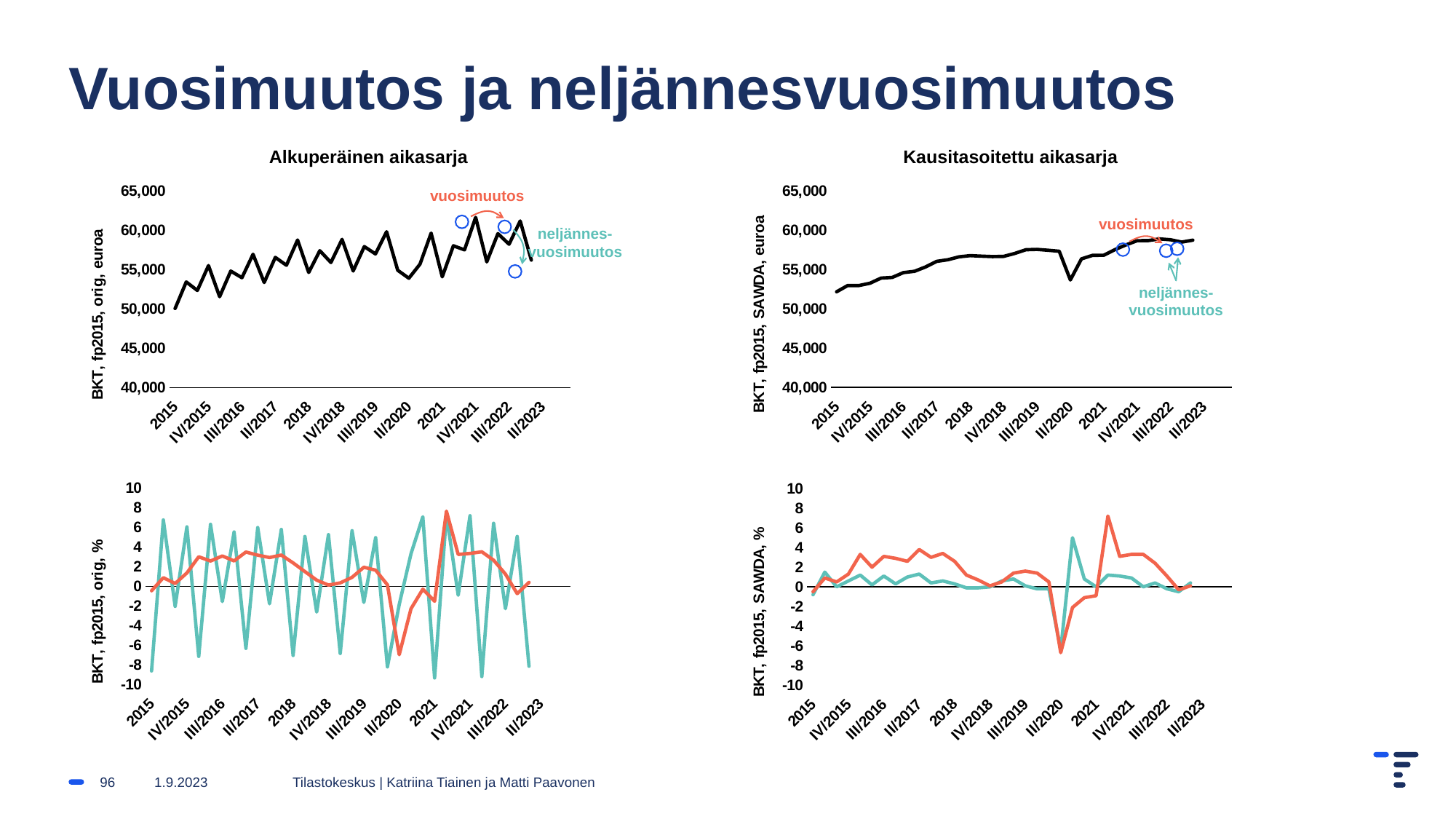

# Vuosimuutos ja neljännesvuosimuutos
Alkuperäinen aikasarja
Kausitasoitettu aikasarja

### Chart

| Category | Alkuperäinen sarja, viitevuosi 2015, miljoonaa euroa |
|---|---|
| 2015 | 52179.0 |
| II/2015 | 52973.0 |
| III/2015 | 52968.0 |
| IV/2015 | 53265.0 |
| 2016 | 53922.0 |
| II/2016 | 54006.0 |
| III/2016 | 54616.0 |
| IV/2016 | 54784.0 |
| 2017 | 55343.0 |
| II/2017 | 56048.0 |
| III/2017 | 56257.0 |
| IV/2017 | 56621.0 |
| 2018 | 56777.0 |
| II/2018 | 56710.0 |
| III/2018 | 56657.0 |
| IV/2018 | 56679.0 |
| 2019 | 57047.0 |
| II/2019 | 57523.0 |
| III/2019 | 57568.0 |
| IV/2019 | 57461.0 |
| 2020 | 57330.0 |
| II/2020 | 53681.0 |
| III/2020 | 56366.0 |
| IV/2020 | 56813.0 |
| 2021 | 56827.0 |
| II/2021 | 57537.0 |
| III/2021 | 58141.0 |
| IV/2021 | 58670.0 |
| 2022 | 58687.0 |
| II/2022 | 58900.0 |
| III/2022 | 58794.0 |
| IV/2022 | 58497.0 |
| 2023 | 58742.0 |
| II/2023 | None |
| III/2023 | None |
| IV/2023 | None |

### Chart

| Category | Alkuperäinen sarja, viitevuosi 2015, miljoonaa euroa |
|---|---|
| 2015 | 50061.0 |
| II/2015 | 53443.0 |
| III/2015 | 52356.0 |
| IV/2015 | 55525.0 |
| 2016 | 51567.0 |
| II/2016 | 54822.0 |
| III/2016 | 53976.0 |
| IV/2016 | 56963.0 |
| 2017 | 53369.0 |
| II/2017 | 56562.0 |
| III/2017 | 55559.0 |
| IV/2017 | 58776.0 |
| 2018 | 54643.0 |
| II/2018 | 57414.0 |
| III/2018 | 55912.0 |
| IV/2018 | 58853.0 |
| 2019 | 54836.0 |
| II/2019 | 57941.0 |
| III/2019 | 56999.0 |
| IV/2019 | 59823.0 |
| 2020 | 54922.0 |
| II/2020 | 53913.0 |
| III/2020 | 55706.0 |
| IV/2020 | 59651.0 |
| 2021 | 54092.0 |
| II/2021 | 58040.0 |
| III/2021 | 57517.0 |
| IV/2021 | 61649.0 |
| 2022 | 55993.0 |
| II/2022 | 59586.0 |
| III/2022 | 58237.0 |
| IV/2022 | 61194.0 |
| 2023 | 56219.0 |
| II/2023 | None |
| III/2023 | None |
| IV/2023 | None |
vuosimuutos

vuosimuutos

neljännes-
vuosimuutos

neljännes-
vuosimuutos

### Chart

| Category | Neljännesvuosimuutos | Vuosimuutos |
|---|---|---|
| 2015 | -8.607784431137722 | -0.44744063954181845 |
| II/2015 | 6.755757975270171 | 0.8853399781024729 |
| III/2015 | -2.0339427053121972 | 0.2873232961728478 |
| IV/2015 | 6.052792421116959 | 1.3673871768657753 |
| 2016 | -7.1283205763169715 | 3.0083298375981338 |
| II/2016 | 6.312176391878532 | 2.5803192186067303 |
| III/2016 | -1.54317609718726 | 3.094201237680494 |
| IV/2016 | 5.533941010819632 | 2.589824403421881 |
| 2017 | -6.3093587065288 | 3.4944829057342863 |
| II/2017 | 5.98287395304391 | 3.173908284995064 |
| III/2017 | -1.7732753438704396 | 2.9327849414554574 |
| IV/2017 | 5.790241005057695 | 3.1827677615294148 |
| 2018 | -7.031781679597115 | 2.3871535910359842 |
| II/2018 | 5.071097853338946 | 1.5063116580036118 |
| III/2018 | -2.6160866687567452 | 0.6353606076423324 |
| IV/2018 | 5.2600515095149625 | 0.13100585272900478 |
| 2019 | -6.825480434302412 | 0.3532016909759683 |
| II/2019 | 5.662338609672468 | 0.9178945901696434 |
| III/2019 | -1.6257917536804722 | 1.9441264844755946 |
| IV/2019 | 4.954472885489225 | 1.6481742646933917 |
| 2020 | -8.192501211908464 | 0.15683127872201386 |
| II/2020 | -1.8371508685044224 | -6.9518993458863365 |
| III/2020 | 3.325728488490709 | -2.268460850190357 |
| IV/2020 | 7.081822424873452 | -0.2875148354311907 |
| 2021 | -9.319206719082661 | -1.51123411383417 |
| II/2021 | 7.29867632921688 | 7.654925528165757 |
| III/2021 | -0.9011026878015138 | 3.250996302014153 |
| IV/2021 | 7.183963002242821 | 3.349482825099326 |
| 2022 | -9.174520267968667 | 3.5143829032019624 |
| II/2022 | 6.4168735377636565 | 2.6636802205375565 |
| III/2022 | -2.2639546202128047 | 1.2518038145244104 |
| IV/2022 | 5.077528032007139 | -0.7380492789826221 |
| 2023 | -8.129882014576594 | 0.4036218813065817 |
| II/2023 | None | None |
| III/2023 | None | None |
| IV/2023 | None | None |

### Chart

| Category | Neljännesvuosimuutos | Vuosimuutos |
|---|---|---|
| 2015 | -0.8 | -0.5 |
| II/2015 | 1.5 | 0.9 |
| III/2015 | 0.0 | 0.5 |
| IV/2015 | 0.6 | 1.3 |
| 2016 | 1.2 | 3.3 |
| II/2016 | 0.2 | 2.0 |
| III/2016 | 1.1 | 3.1 |
| IV/2016 | 0.3 | 2.9 |
| 2017 | 1.0 | 2.6 |
| II/2017 | 1.3 | 3.8 |
| III/2017 | 0.4 | 3.0 |
| IV/2017 | 0.6 | 3.4 |
| 2018 | 0.3 | 2.6 |
| II/2018 | -0.1 | 1.2 |
| III/2018 | -0.1 | 0.7 |
| IV/2018 | 0.0 | 0.1 |
| 2019 | 0.6 | 0.5 |
| II/2019 | 0.8 | 1.4 |
| III/2019 | 0.1 | 1.6 |
| IV/2019 | -0.2 | 1.4 |
| 2020 | -0.2 | 0.5 |
| II/2020 | -6.4 | -6.7 |
| III/2020 | 5.0 | -2.1 |
| IV/2020 | 0.8 | -1.1 |
| 2021 | 0.0 | -0.9 |
| II/2021 | 1.2 | 7.2 |
| III/2021 | 1.1 | 3.1 |
| IV/2021 | 0.9 | 3.3 |
| 2022 | 0.0 | 3.3 |
| II/2022 | 0.4 | 2.4 |
| III/2022 | -0.2 | 1.1 |
| IV/2022 | -0.5 | -0.3 |
| 2023 | 0.4 | 0.1 |
| II/2023 | None | None |
| III/2023 | None | None |
| IV/2023 | None | None |
96
1.9.2023
Tilastokeskus | Katriina Tiainen ja Matti Paavonen